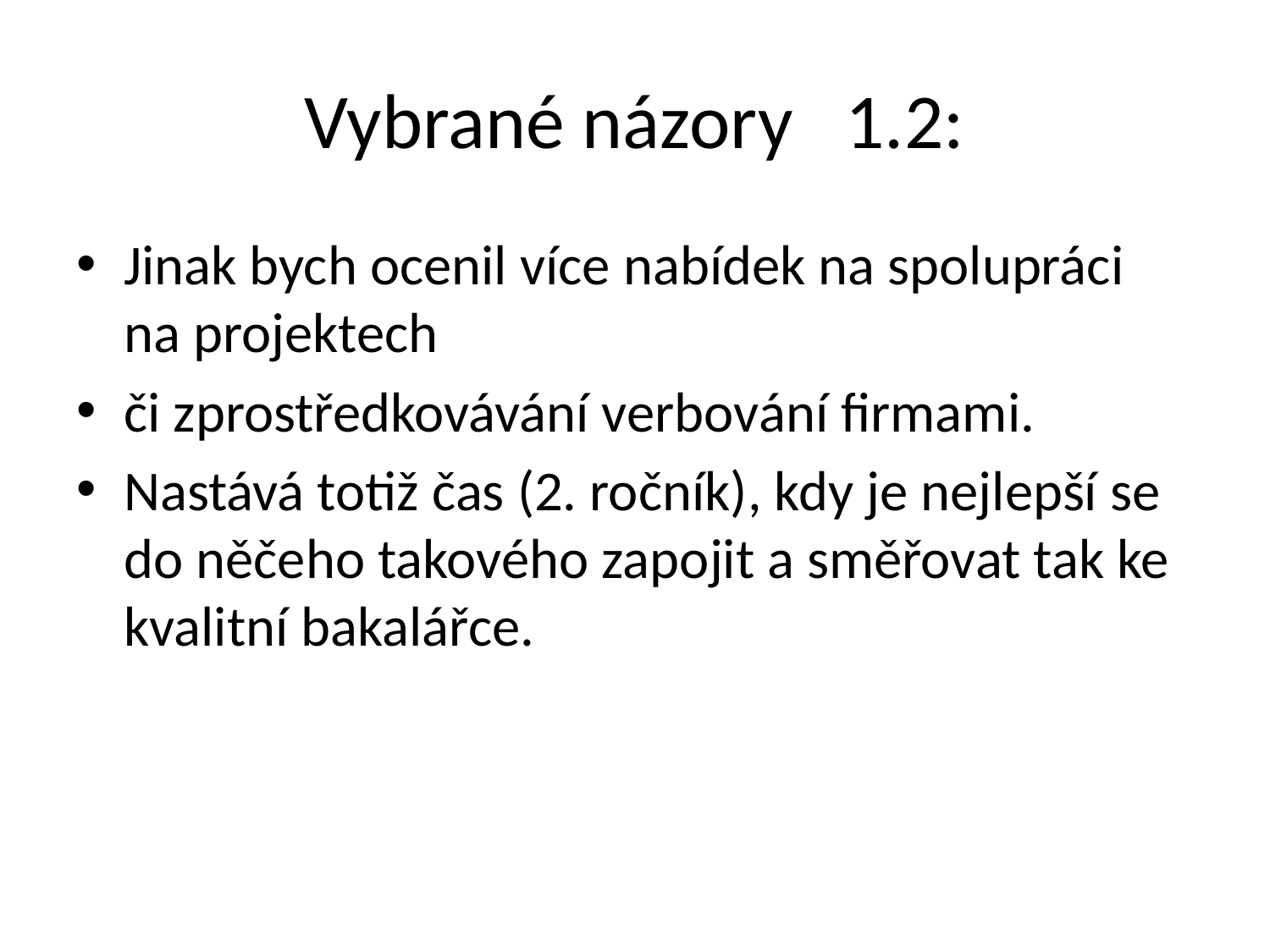

# Vybrané názory   1.2:
Jinak bych ocenil více nabídek na spolupráci na projektech
či zprostředkovávání verbování firmami.
Nastává totiž čas (2. ročník), kdy je nejlepší se do něčeho takového zapojit a směřovat tak ke kvalitní bakalářce.